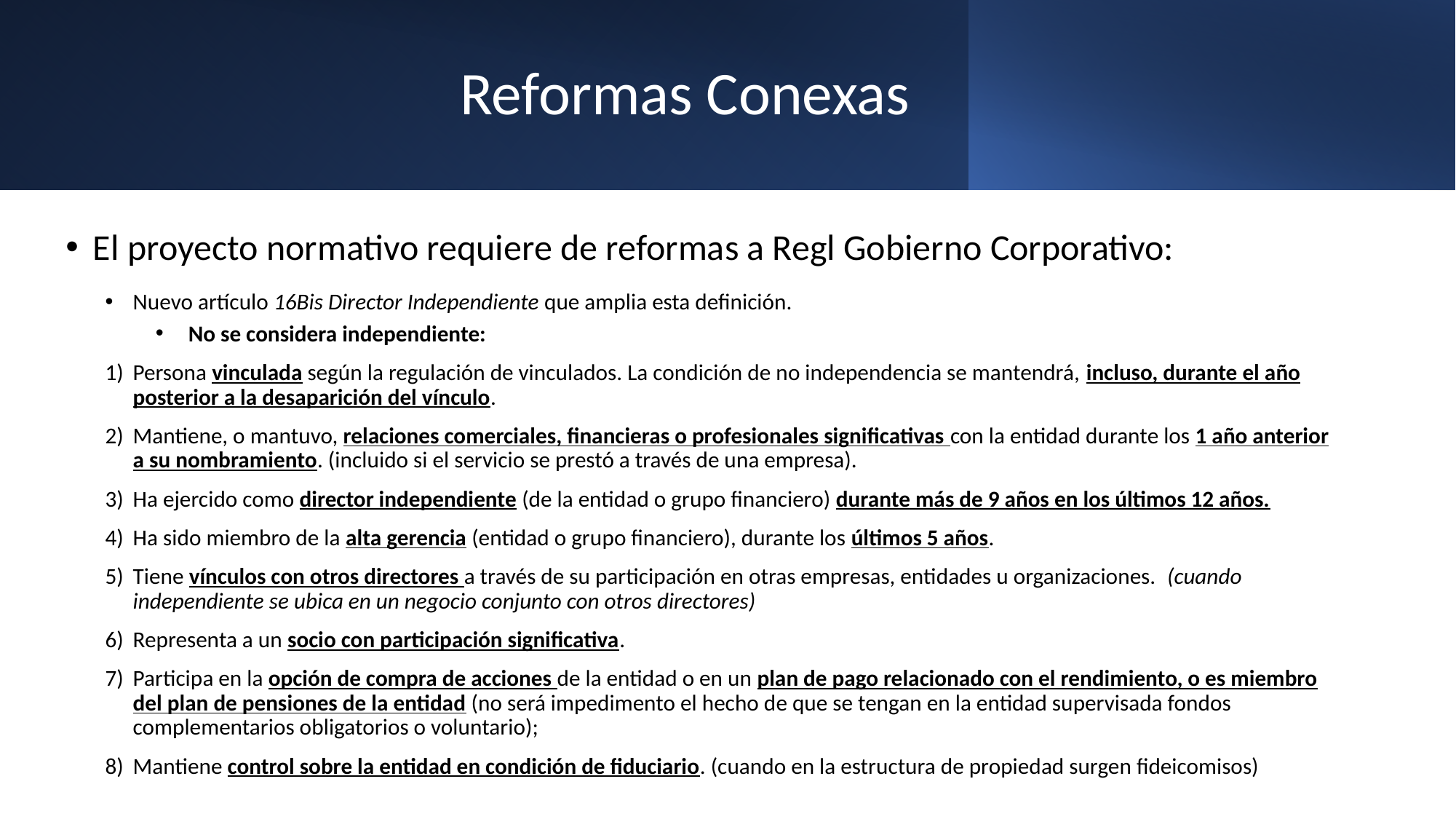

# Reformas Conexas
El proyecto normativo requiere de reformas a Regl Gobierno Corporativo:

Nuevo artículo 16Bis Director Independiente que amplia esta definición.
No se considera independiente:
Persona vinculada según la regulación de vinculados. La condición de no independencia se mantendrá, incluso, durante el año posterior a la desaparición del vínculo.
Mantiene, o mantuvo, relaciones comerciales, financieras o profesionales significativas con la entidad durante los 1 año anterior a su nombramiento. (incluido si el servicio se prestó a través de una empresa).
Ha ejercido como director independiente (de la entidad o grupo financiero) durante más de 9 años en los últimos 12 años.
Ha sido miembro de la alta gerencia (entidad o grupo financiero), durante los últimos 5 años.
Tiene vínculos con otros directores a través de su participación en otras empresas, entidades u organizaciones.  (cuando independiente se ubica en un negocio conjunto con otros directores)
Representa a un socio con participación significativa.
Participa en la opción de compra de acciones de la entidad o en un plan de pago relacionado con el rendimiento, o es miembro del plan de pensiones de la entidad (no será impedimento el hecho de que se tengan en la entidad supervisada fondos complementarios obligatorios o voluntario);
Mantiene control sobre la entidad en condición de fiduciario. (cuando en la estructura de propiedad surgen fideicomisos)